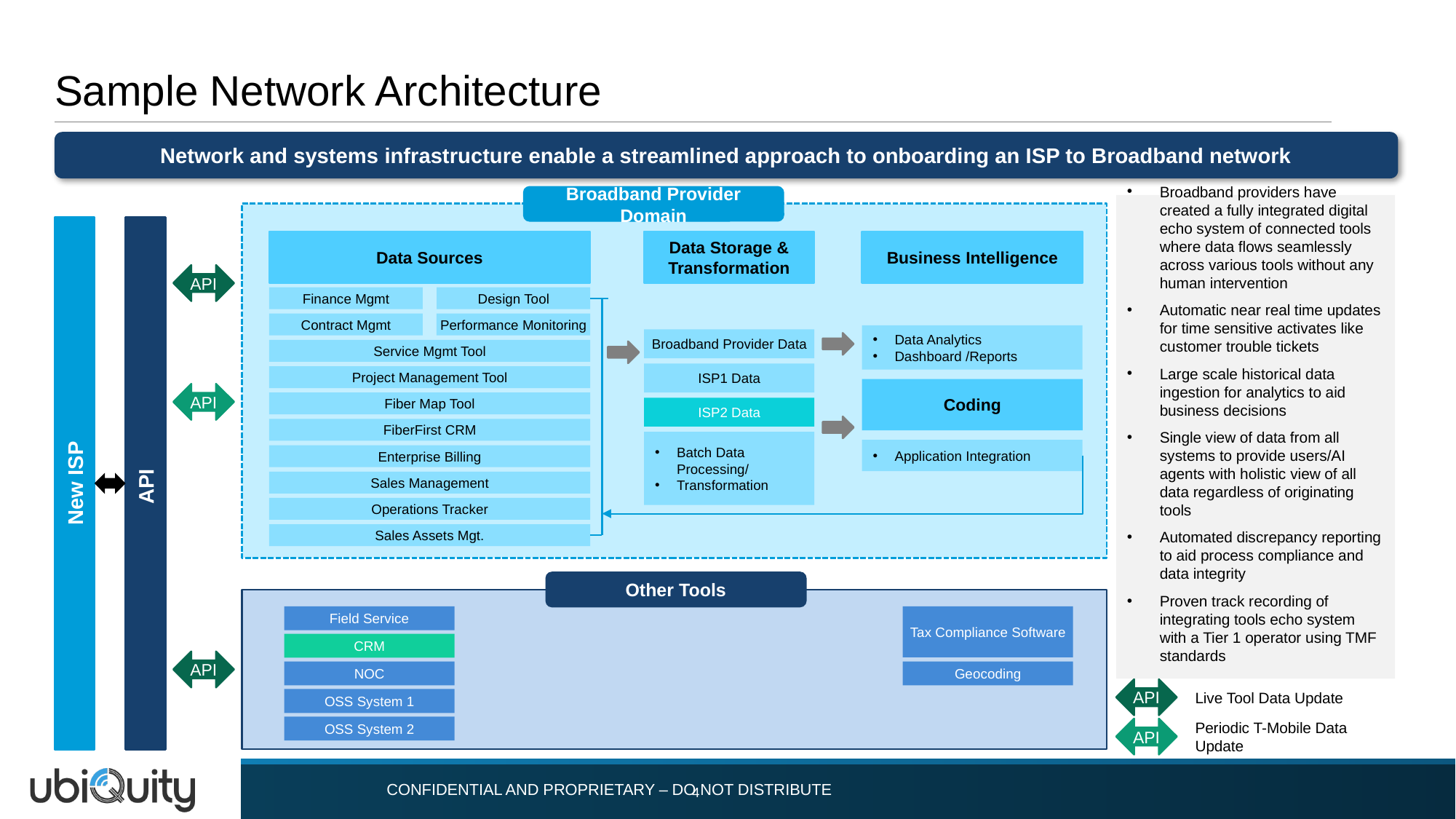

Sample Network Architecture
Network and systems infrastructure enable a streamlined approach to onboarding an ISP to Broadband network
Broadband Provider Domain
Broadband providers have  created a fully integrated digital echo system of connected tools where data flows seamlessly across various tools without any human intervention
Automatic near real time updates for time sensitive activates like customer trouble tickets
Large scale historical data ingestion for analytics to aid business decisions
Single view of data from all systems to provide users/AI agents with holistic view of all data regardless of originating  tools
Automated discrepancy reporting to aid process compliance and data integrity
Proven track recording of integrating tools echo system with a Tier 1 operator using TMF standards

New ISP
API
Data Sources
Data Storage & Transformation
Business Intelligence
API
Finance Mgmt
Design Tool
Contract Mgmt
Performance Monitoring
Data Analytics
Dashboard /Reports
Broadband Provider Data

Service Mgmt Tool

ISP1 Data
Project Management Tool
Coding
API
Fiber Map Tool
ISP2 Data

FiberFirst CRM
Batch Data
Processing/
Transformation
Application Integration
Enterprise Billing
Sales Management

Operations Tracker
Sales Assets Mgt.
Other Tools

Field Service
Tax Compliance Software
CRM
API
NOC
Geocoding
API
Live Tool Data Update
OSS System 1
OSS System 2
API
Periodic T-Mobile Data Update

4